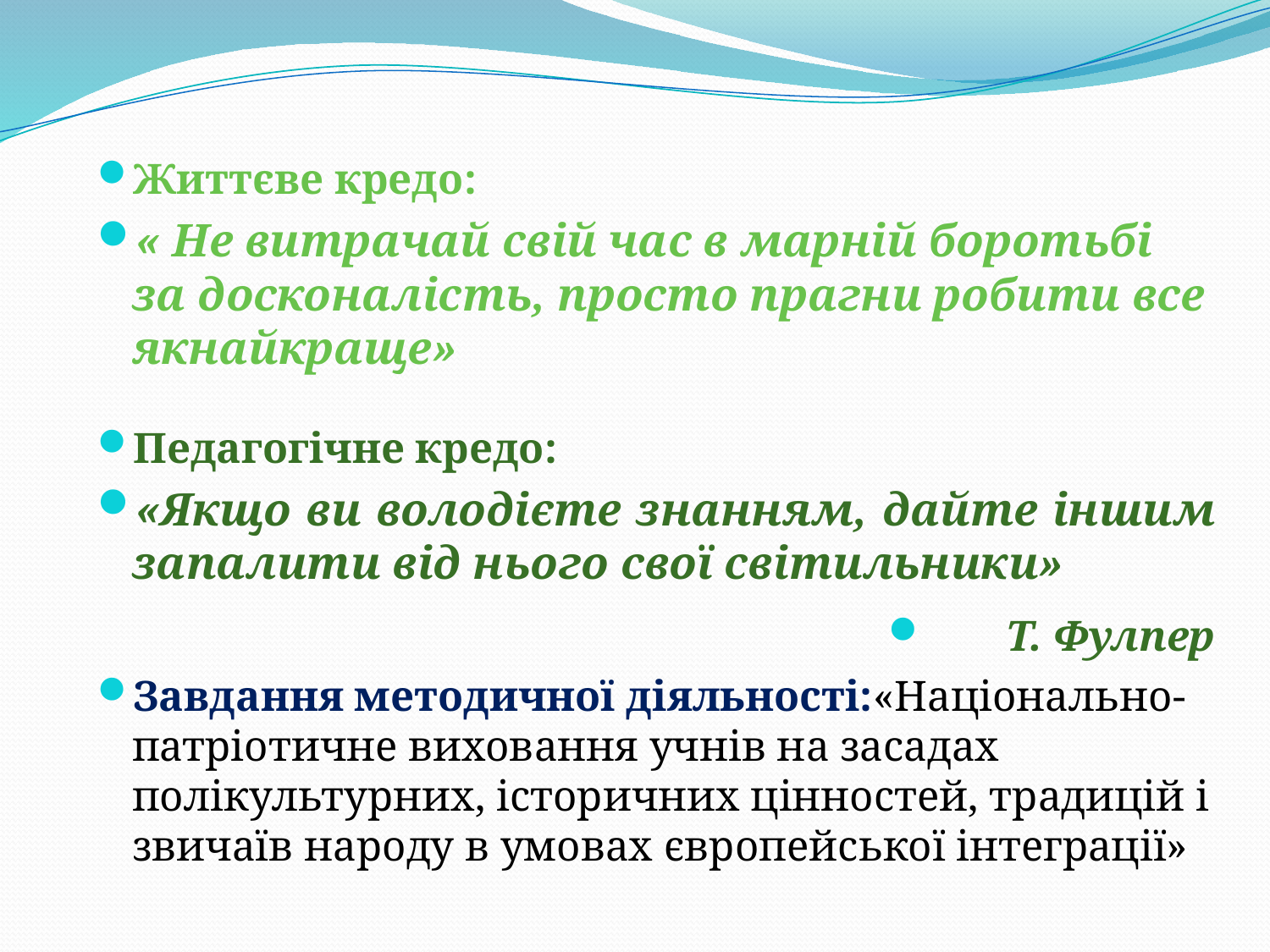

#
Життєве кредо:
« Не витрачай свій час в марній боротьбі за досконалість, просто прагни робити все якнайкраще»

Педагогічне кредо:
«Якщо ви володієте знанням, дайте іншим запалити від нього свої світильники»
Т. Фулпер
Завдання методичної діяльності:«Національно-патріотичне виховання учнів на засадах полікультурних, історичних цінностей, традицій і звичаїв народу в умовах європейської інтеграції»